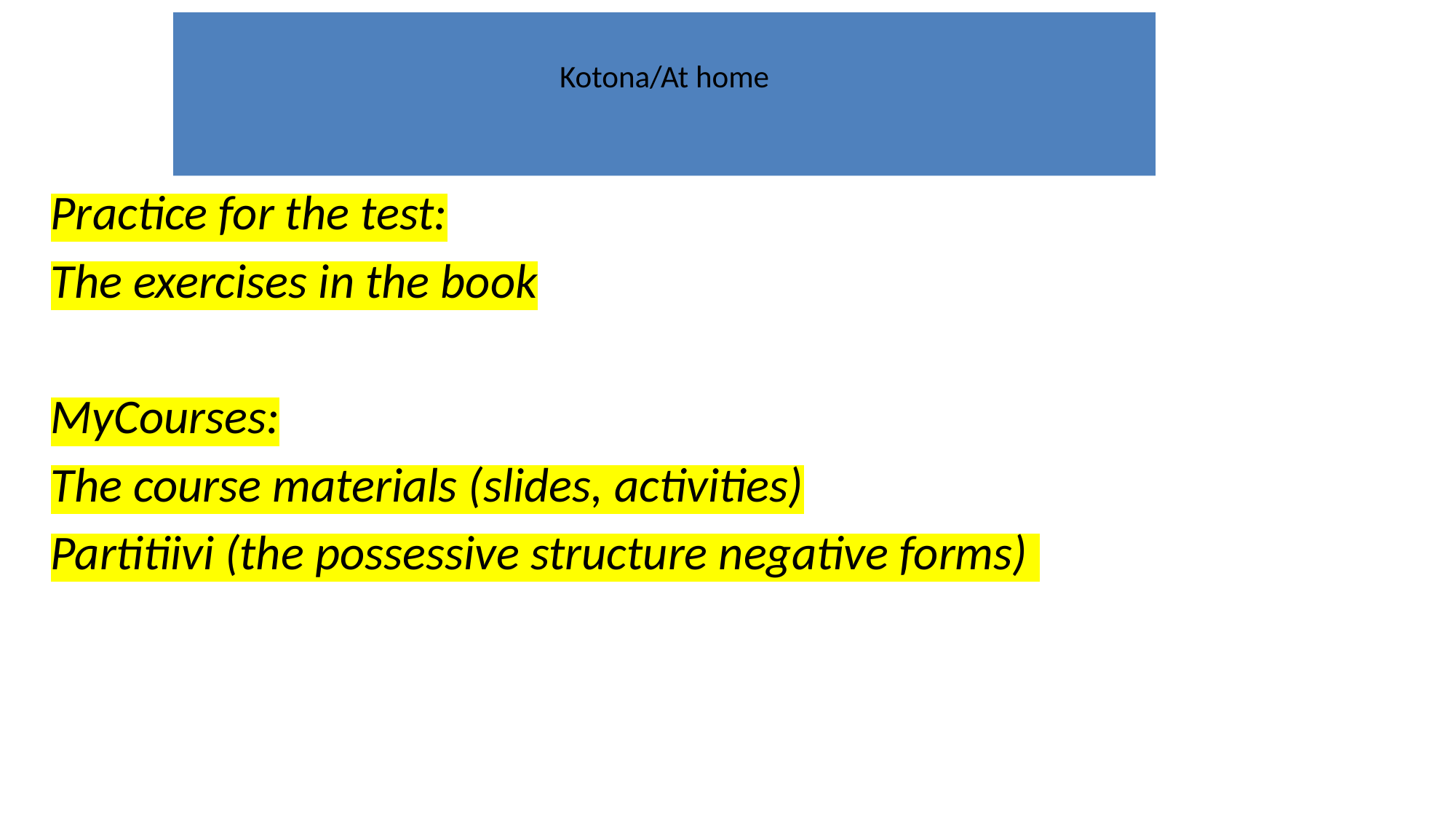

# Kotona/At home
Practice for the test:
The exercises in the book

MyCourses:
The course materials (slides, activities)
Partitiivi (the possessive structure negative forms)